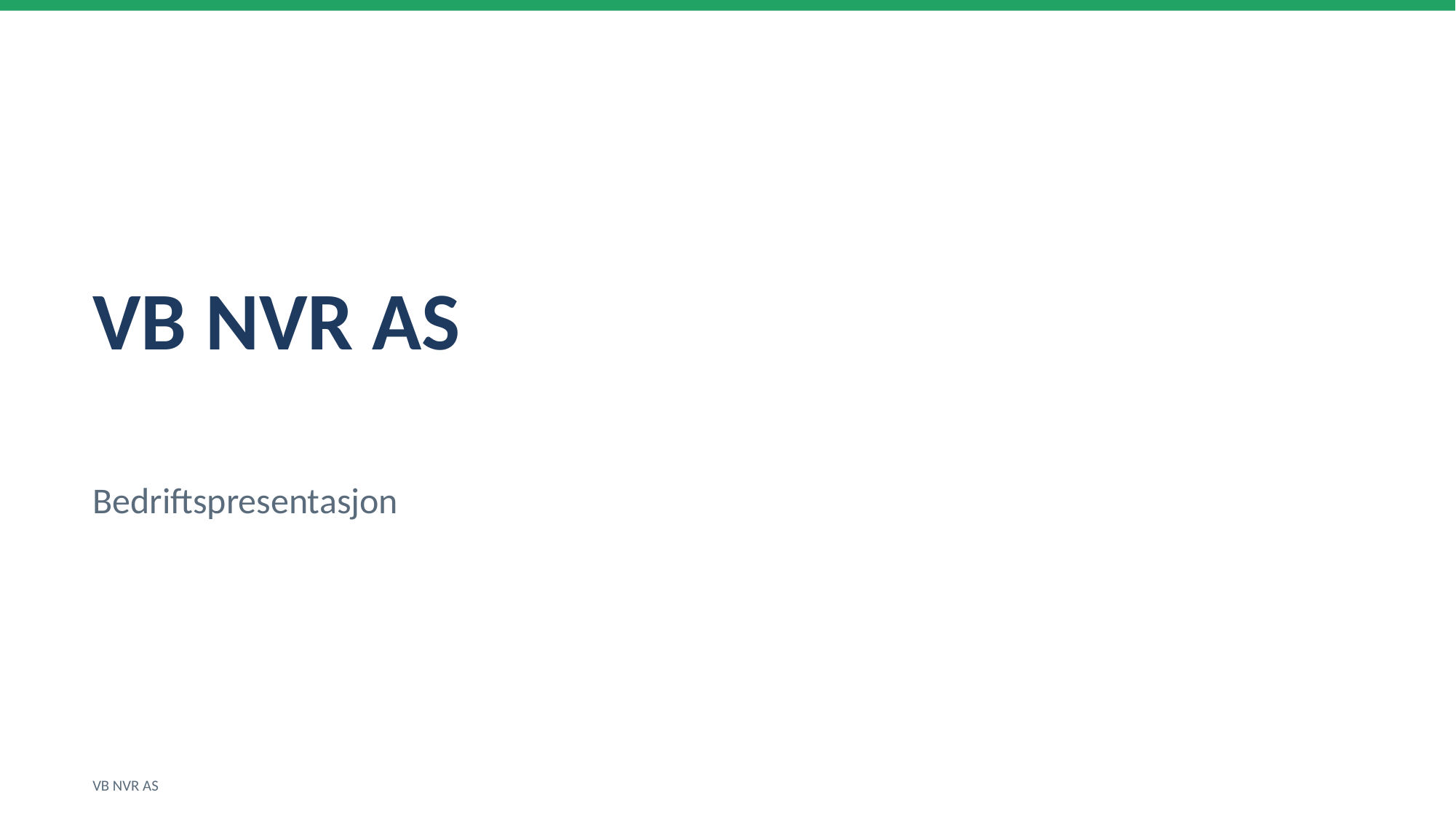

VB NVR AS
Bedriftspresentasjon
VB NVR AS